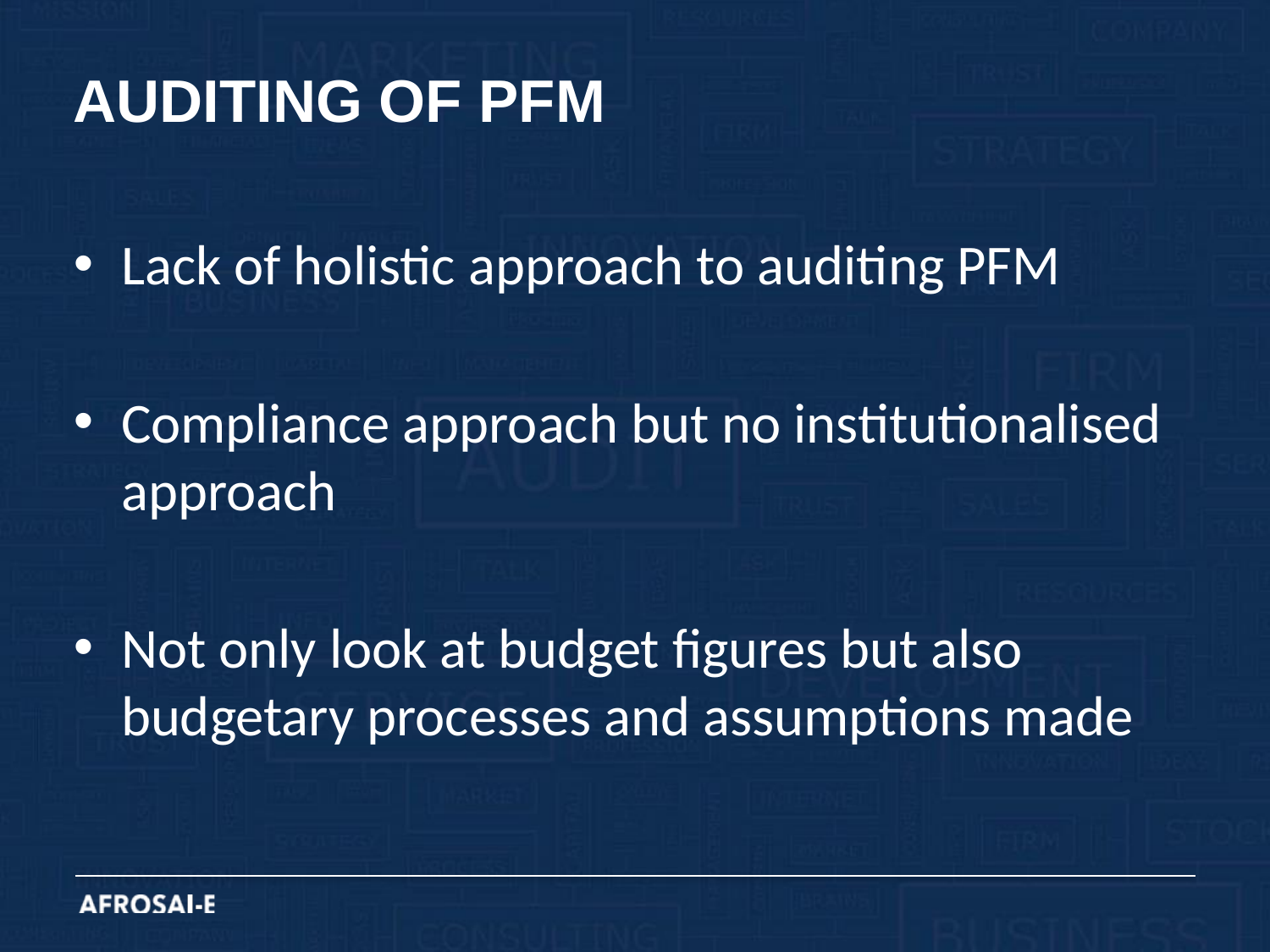

# AUDITING OF PFM
Lack of holistic approach to auditing PFM

Compliance approach but no institutionalised approach

Not only look at budget figures but also budgetary processes and assumptions made